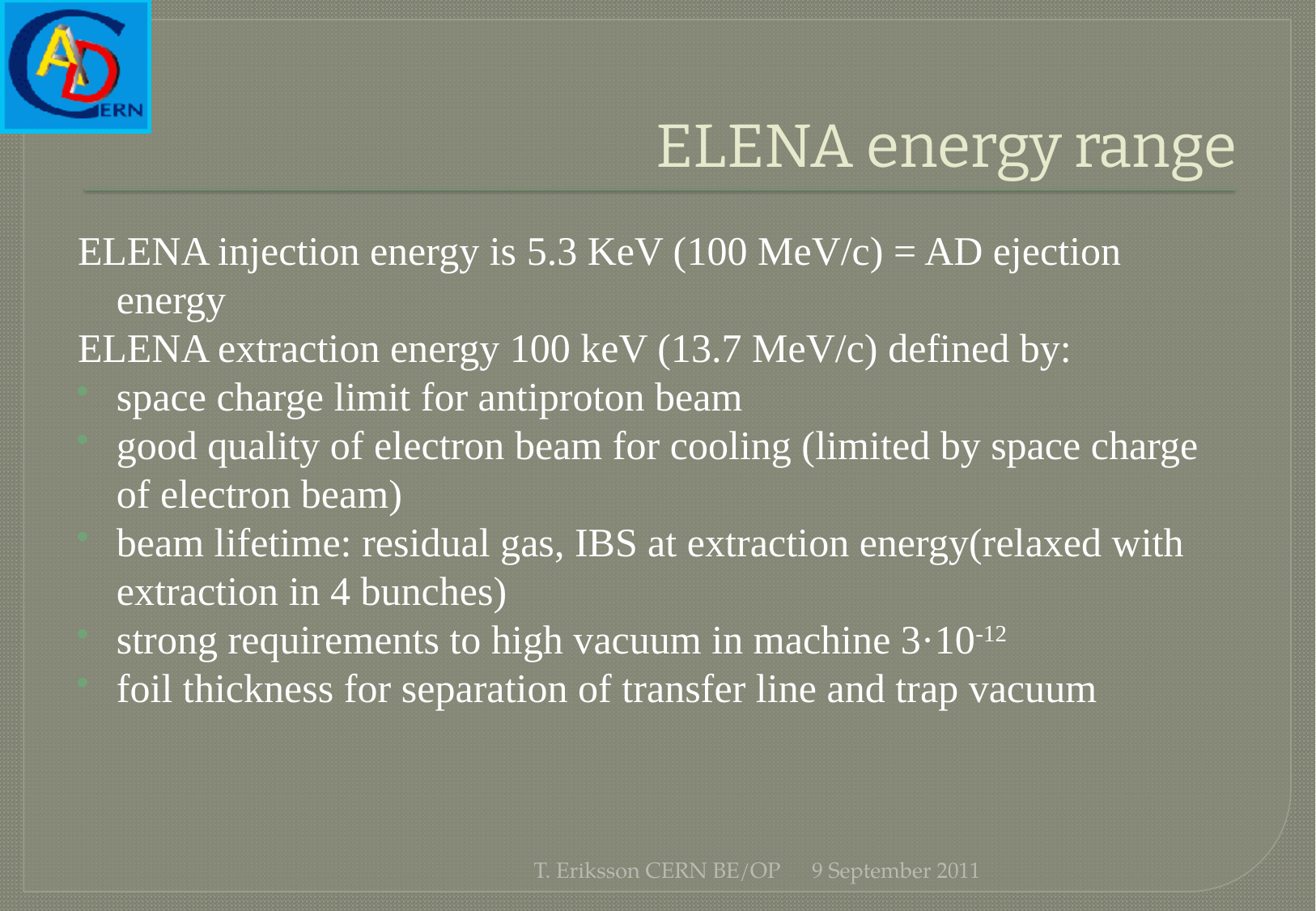

# ELENA energy range
ELENA injection energy is 5.3 KeV (100 MeV/c) = AD ejection energy
ELENA extraction energy 100 keV (13.7 MeV/c) defined by:
space charge limit for antiproton beam
good quality of electron beam for cooling (limited by space charge of electron beam)
beam lifetime: residual gas, IBS at extraction energy(relaxed with extraction in 4 bunches)
strong requirements to high vacuum in machine 3·10-12
foil thickness for separation of transfer line and trap vacuum

T. Eriksson CERN BE/OP
9 September 2011